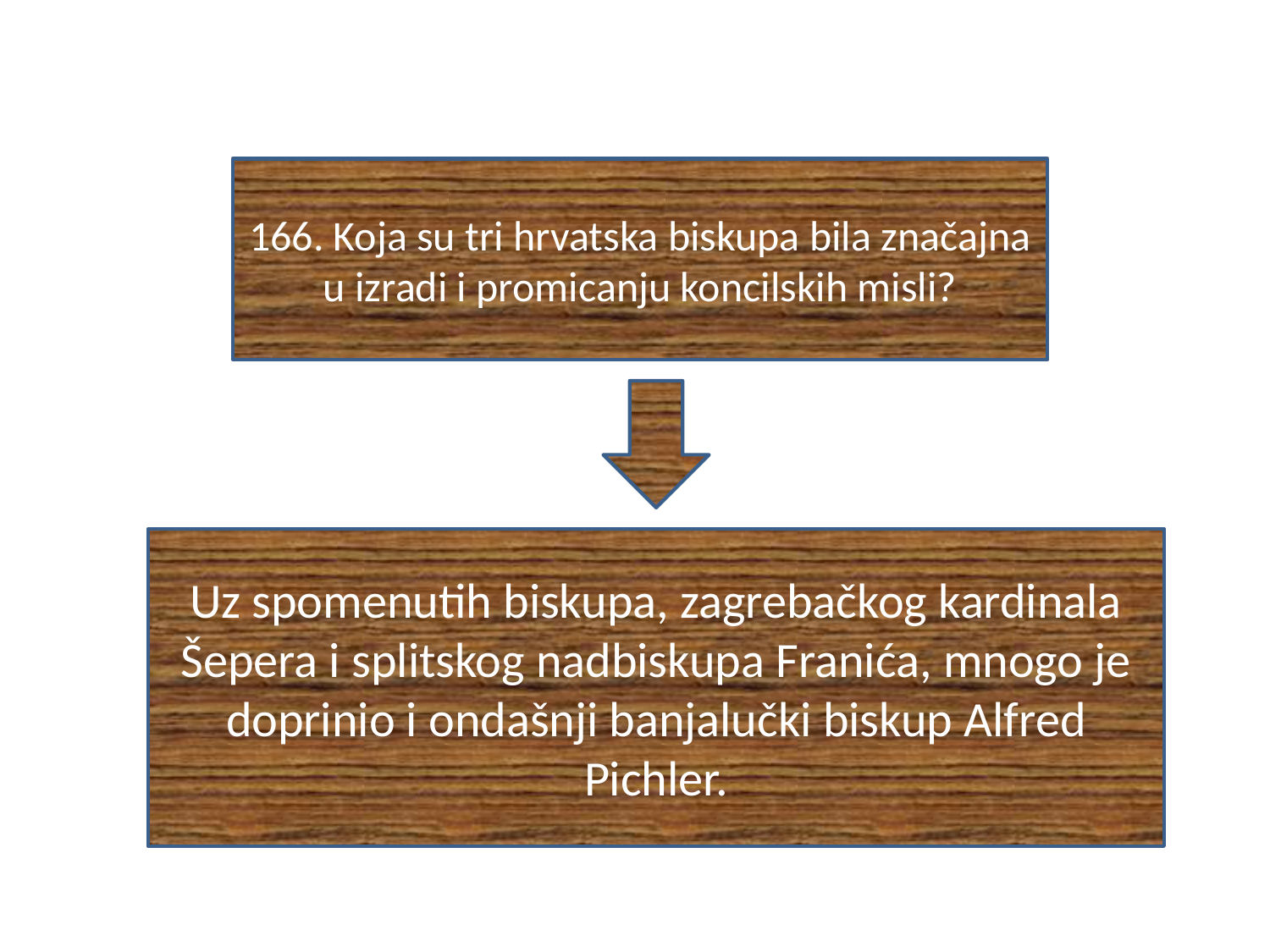

#
166. Koja su tri hrvatska biskupa bila značajna u izradi i promicanju koncilskih misli?

Uz spomenutih biskupa, zagrebačkog kardinala Šepera i splitskog nadbiskupa Franića, mnogo je doprinio i ondašnji banjalučki biskup Alfred Pichler.